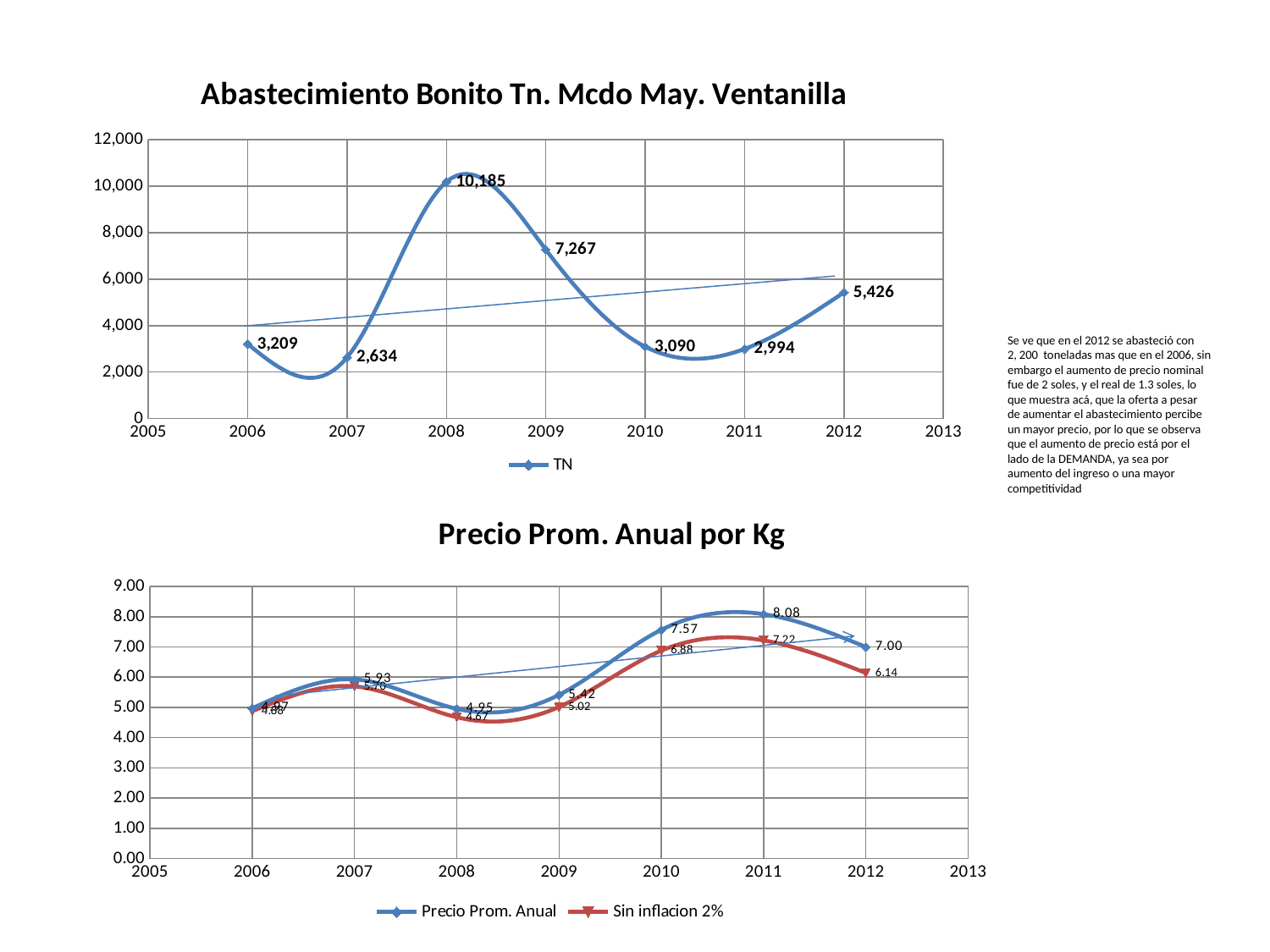

### Chart: Abastecimiento Bonito Tn. Mcdo May. Ventanilla

| Category | TN |
|---|---|
Se ve que en el 2012 se abasteció con
2, 200  toneladas mas que en el 2006, sin embargo el aumento de precio nominal fue de 2 soles, y el real de 1.3 soles, lo que muestra acá, que la oferta a pesar de aumentar el abastecimiento percibe un mayor precio, por lo que se observa que el aumento de precio está por el lado de la DEMANDA, ya sea por aumento del ingreso o una mayor competitividad

### Chart: Precio Prom. Anual por Kg

| Category | Precio Prom. Anual | Sin inflacion 2% |
|---|---|---|